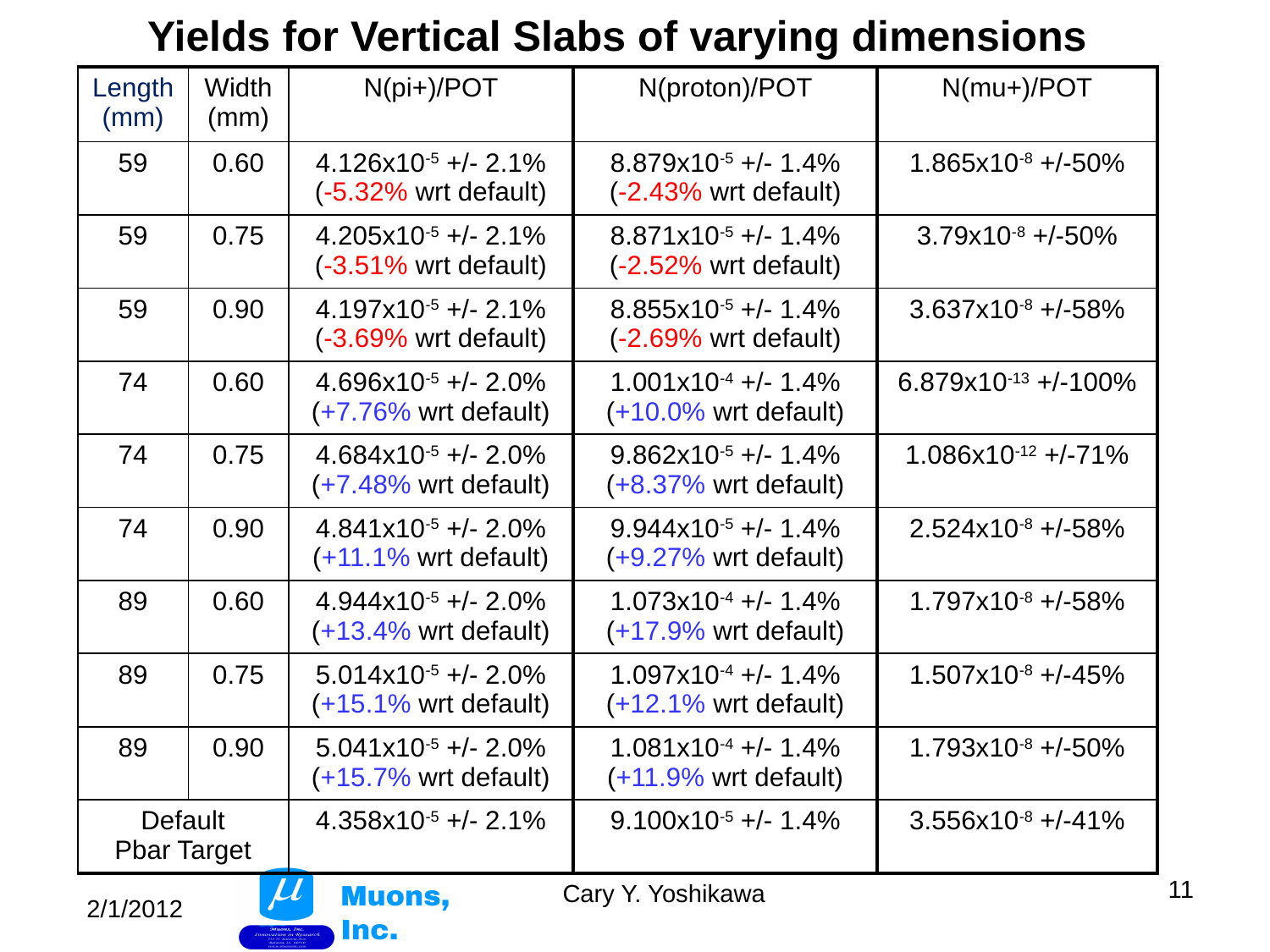

Yields for Vertical Slabs of varying dimensions
| Length (mm) | Width (mm) | N(pi+)/POT | N(proton)/POT | N(mu+)/POT |
| --- | --- | --- | --- | --- |
| 59 | 0.60 | 4.126x10-5 +/- 2.1% (-5.32% wrt default) | 8.879x10-5 +/- 1.4% (-2.43% wrt default) | 1.865x10-8 +/-50% |
| 59 | 0.75 | 4.205x10-5 +/- 2.1% (-3.51% wrt default) | 8.871x10-5 +/- 1.4% (-2.52% wrt default) | 3.79x10-8 +/-50% |
| 59 | 0.90 | 4.197x10-5 +/- 2.1% (-3.69% wrt default) | 8.855x10-5 +/- 1.4% (-2.69% wrt default) | 3.637x10-8 +/-58% |
| 74 | 0.60 | 4.696x10-5 +/- 2.0% (+7.76% wrt default) | 1.001x10-4 +/- 1.4% (+10.0% wrt default) | 6.879x10-13 +/-100% |
| 74 | 0.75 | 4.684x10-5 +/- 2.0% (+7.48% wrt default) | 9.862x10-5 +/- 1.4% (+8.37% wrt default) | 1.086x10-12 +/-71% |
| 74 | 0.90 | 4.841x10-5 +/- 2.0% (+11.1% wrt default) | 9.944x10-5 +/- 1.4% (+9.27% wrt default) | 2.524x10-8 +/-58% |
| 89 | 0.60 | 4.944x10-5 +/- 2.0% (+13.4% wrt default) | 1.073x10-4 +/- 1.4% (+17.9% wrt default) | 1.797x10-8 +/-58% |
| 89 | 0.75 | 5.014x10-5 +/- 2.0% (+15.1% wrt default) | 1.097x10-4 +/- 1.4% (+12.1% wrt default) | 1.507x10-8 +/-45% |
| 89 | 0.90 | 5.041x10-5 +/- 2.0% (+15.7% wrt default) | 1.081x10-4 +/- 1.4% (+11.9% wrt default) | 1.793x10-8 +/-50% |
| Default Pbar Target |  | 4.358x10-5 +/- 2.1% | 9.100x10-5 +/- 1.4% | 3.556x10-8 +/-41% |
11
Cary Y. Yoshikawa
2/1/2012